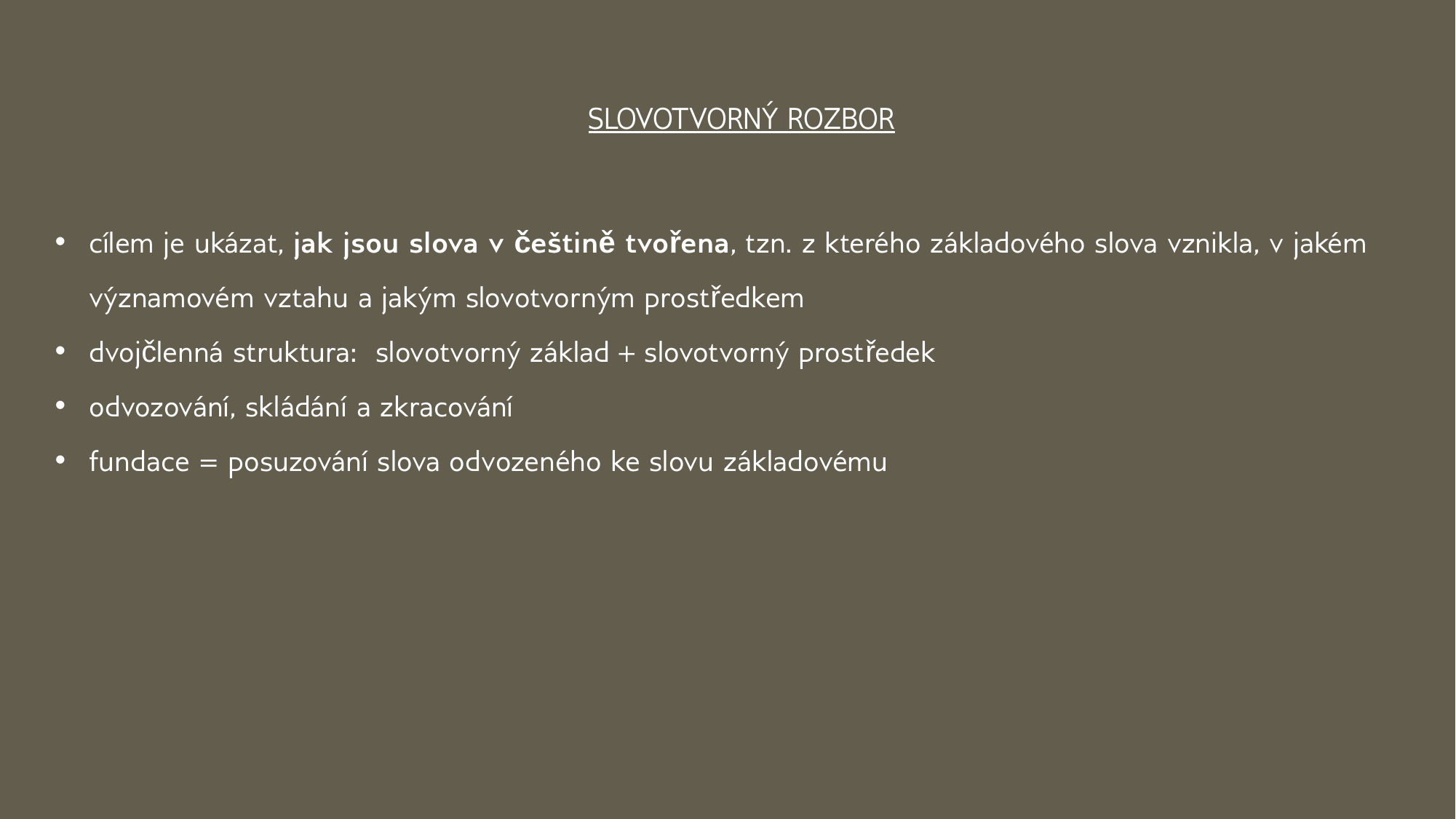

SLOVOTVORNÝ ROZBOR

cílem je ukázat, jak jsou slova v češtině tvořena, tzn. z kterého základového slova vznikla, v jakém významovém vztahu a jakým slovotvorným prostředkem
dvojčlenná struktura:  slovotvorný základ + slovotvorný prostředek
odvozování, skládání a zkracování
fundace = posuzování slova odvozeného ke slovu základovému